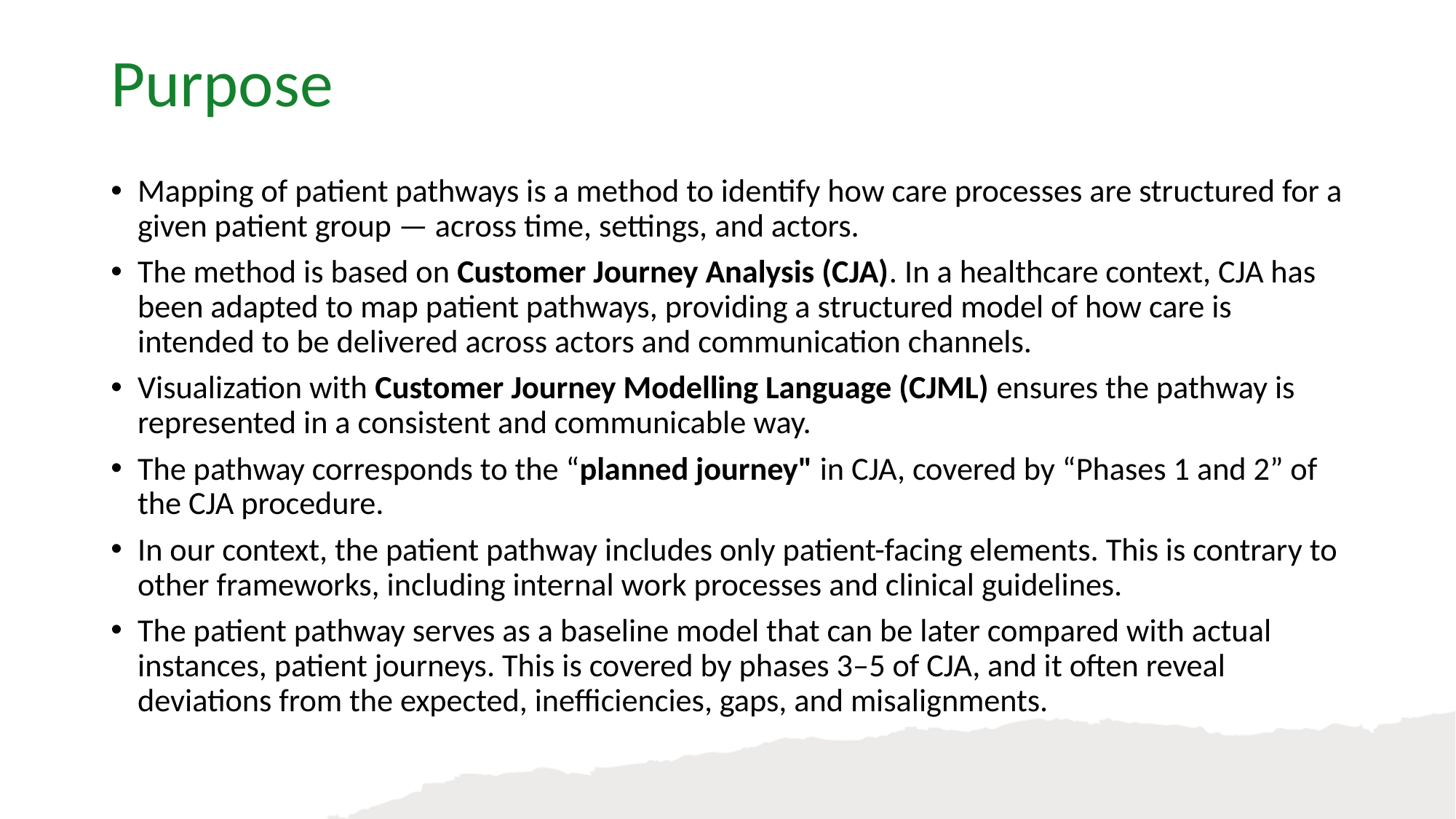

Purpose
Mapping of patient pathways is a method to identify how care processes are structured for a given patient group — across time, settings, and actors.
The method is based on Customer Journey Analysis (CJA). In a healthcare context, CJA has been adapted to map patient pathways, providing a structured model of how care is intended to be delivered across actors and communication channels.
Visualization with Customer Journey Modelling Language (CJML) ensures the pathway is represented in a consistent and communicable way.
The pathway corresponds to the “planned journey" in CJA, covered by “Phases 1 and 2” of the CJA procedure.
In our context, the patient pathway includes only patient-facing elements. This is contrary to other frameworks, including internal work processes and clinical guidelines.
The patient pathway serves as a baseline model that can be later compared with actual instances, patient journeys. This is covered by phases 3–5 of CJA, and it often reveal deviations from the expected, inefficiencies, gaps, and misalignments.